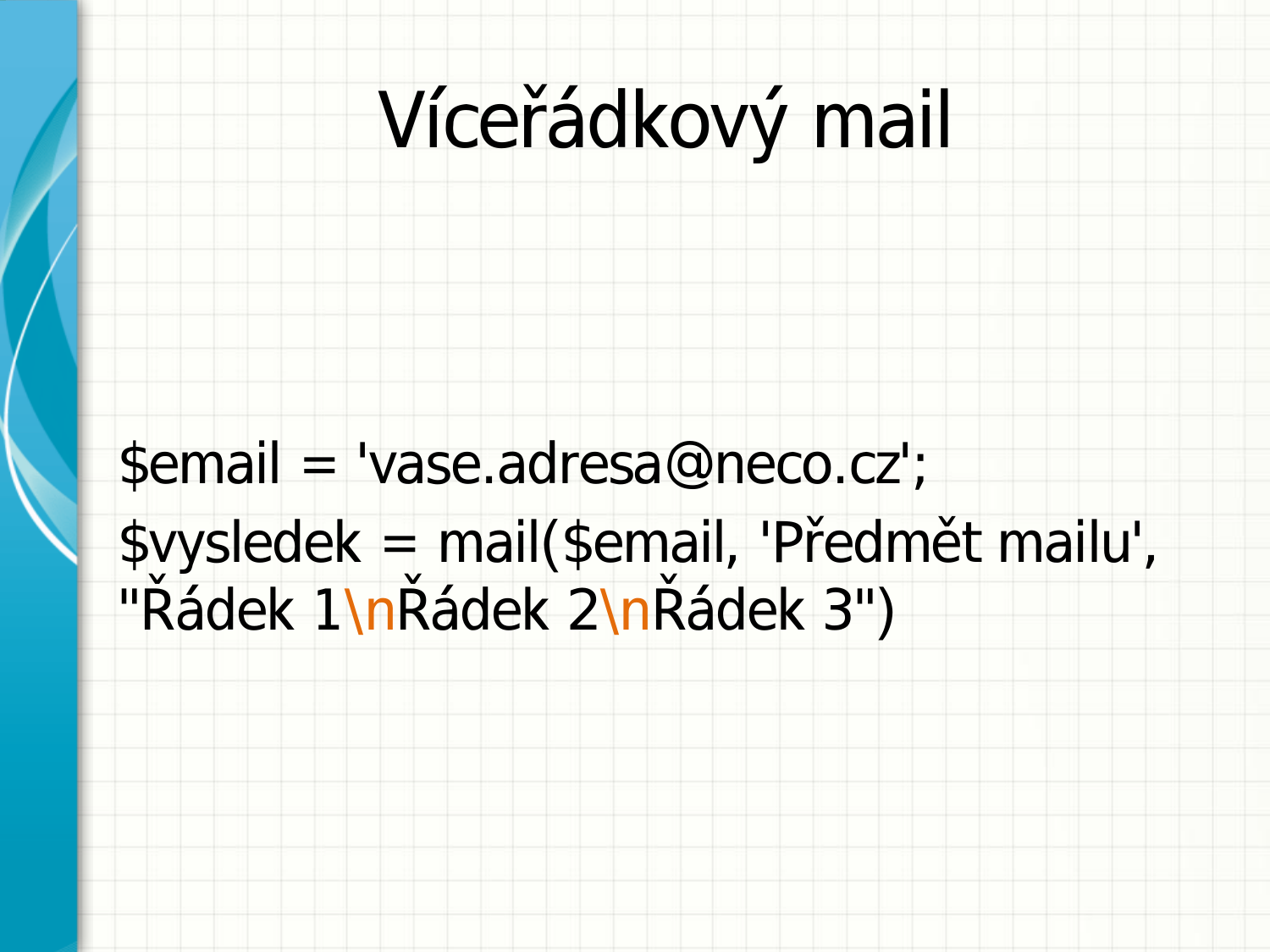

# Víceřádkový mail
$email = 'vase.adresa@neco.cz';
$vysledek = mail($email, 'Předmět mailu',  "Řádek 1\nŘádek 2\nŘádek 3")